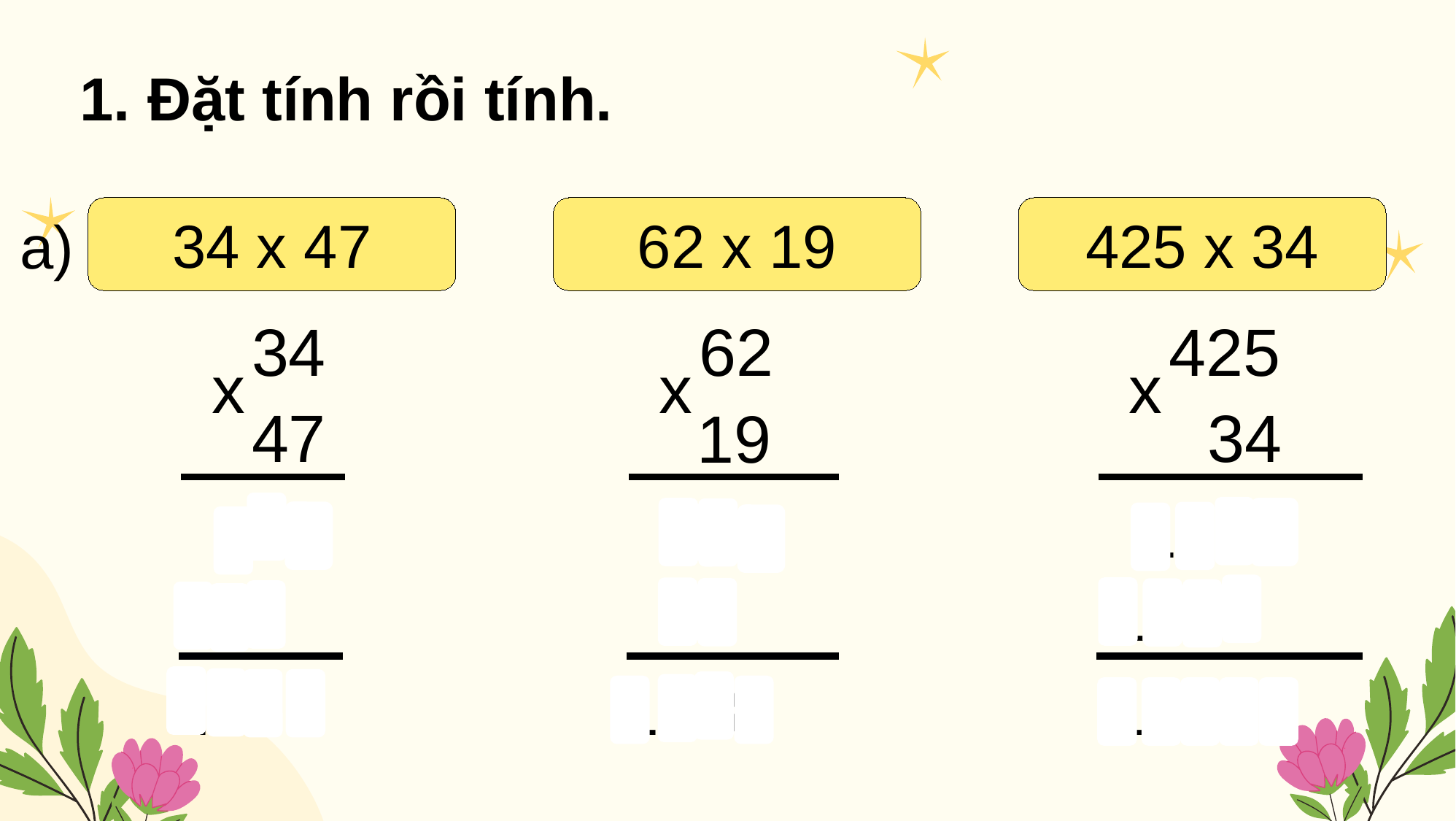

1. Đặt tính rồi tính.
62 x 19
425 x 34
34 x 47
a)
34
62
425
x
x
x
47
34
19
238
558
1700

62
1275
136

1598
1178
14450